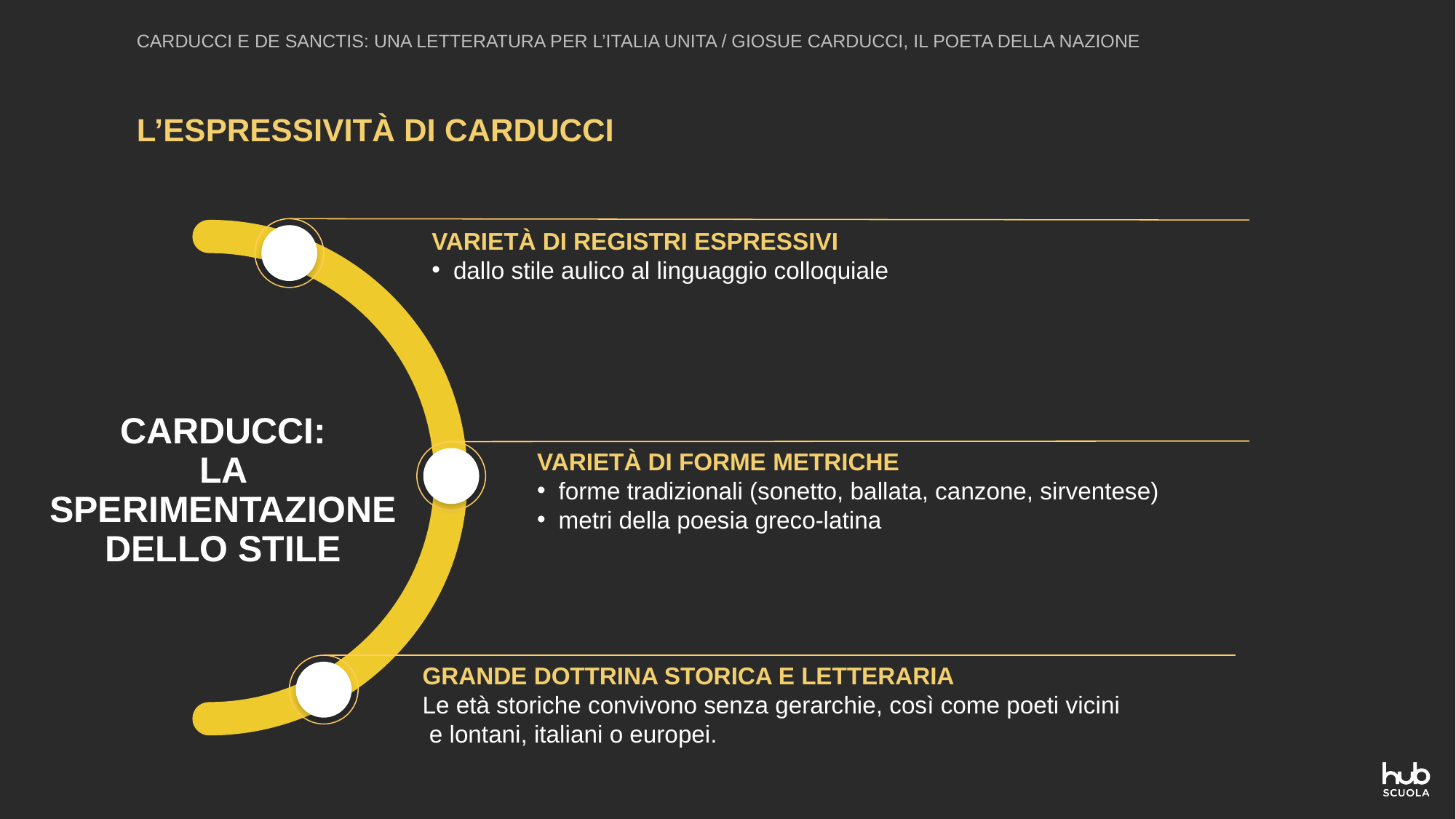

CARDUCCI E DE SANCTIS: UNA LETTERATURA PER L’ITALIA UNITA / GIOSUE CARDUCCI, IL POETA DELLA NAZIONE
L’ESPRESSIVITÀ DI CARDUCCI

VARIETÀ DI REGISTRI ESPRESSIVI
dallo stile aulico al linguaggio colloquiale

CARDUCCI:
LA SPERIMENTAZIONE DELLO STILE
VARIETÀ DI FORME METRICHE
forme tradizionali (sonetto, ballata, canzone, sirventese)
metri della poesia greco-latina

GRANDE DOTTRINA STORICA E LETTERARIA
Le età storiche convivono senza gerarchie, così come poeti vicini  e lontani, italiani o europei.